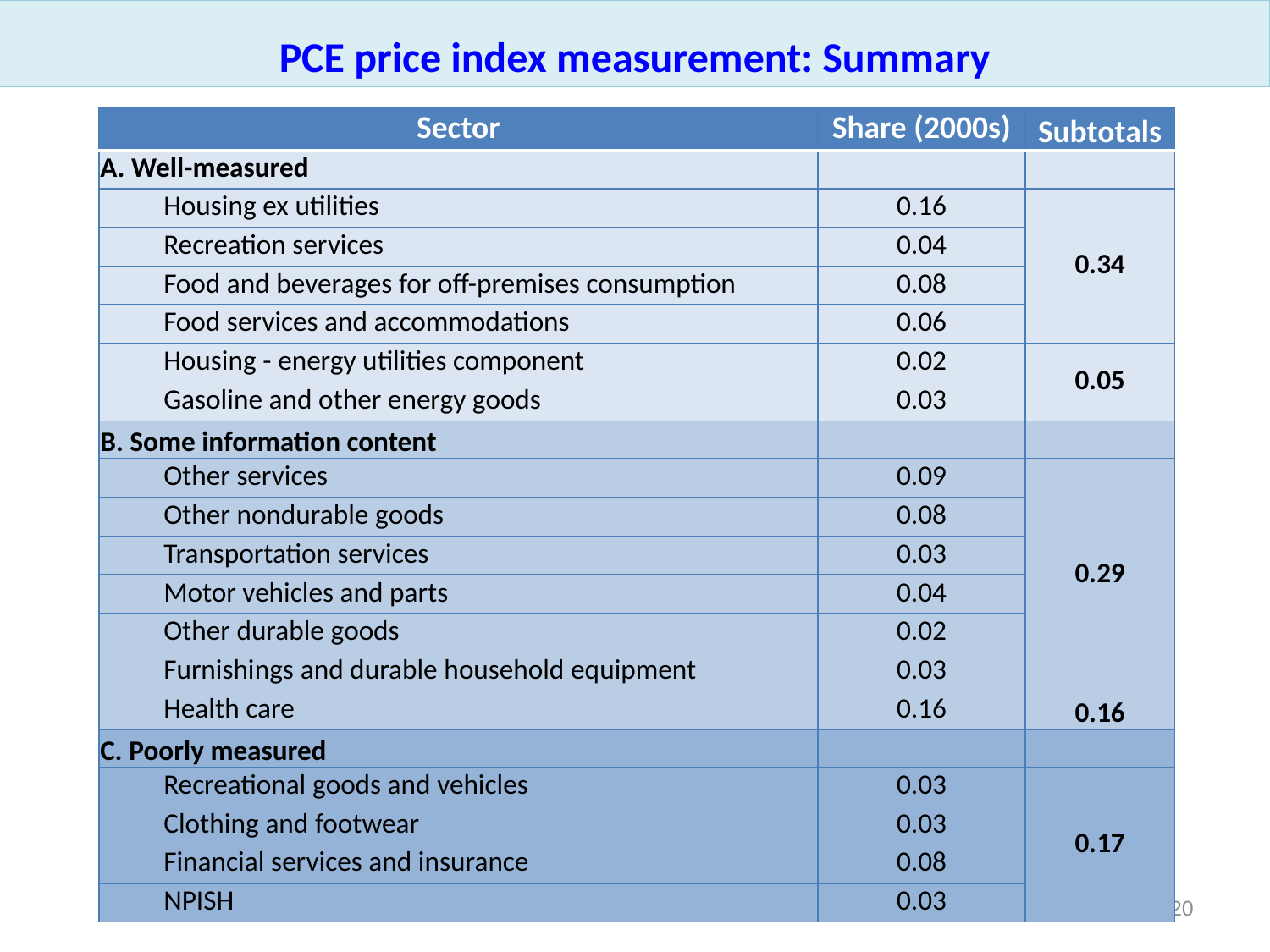

PCE price index measurement: Summary
| Sector | Share (2000s) | Subtotals |
| --- | --- | --- |
| A. Well-measured |  |  |
| Housing ex utilities | 0.16 | 0.34 |
| Recreation services | 0.04 |  |
| Food and beverages for off-premises consumption | 0.08 |  |
| Food services and accommodations | 0.06 |  |
| Housing - energy utilities component | 0.02 | 0.05 |
| Gasoline and other energy goods | 0.03 |  |
| B. Some information content |  |  |
| Other services | 0.09 | 0.29 |
| Other nondurable goods | 0.08 |  |
| Transportation services | 0.03 |  |
| Motor vehicles and parts | 0.04 |  |
| Other durable goods | 0.02 |  |
| Furnishings and durable household equipment | 0.03 |  |
| Health care | 0.16 | 0.16 |
| C. Poorly measured |  |  |
| Recreational goods and vehicles | 0.03 | 0.17 |
| Clothing and footwear | 0.03 |  |
| Financial services and insurance | 0.08 |  |
| NPISH | 0.03 |  |
20